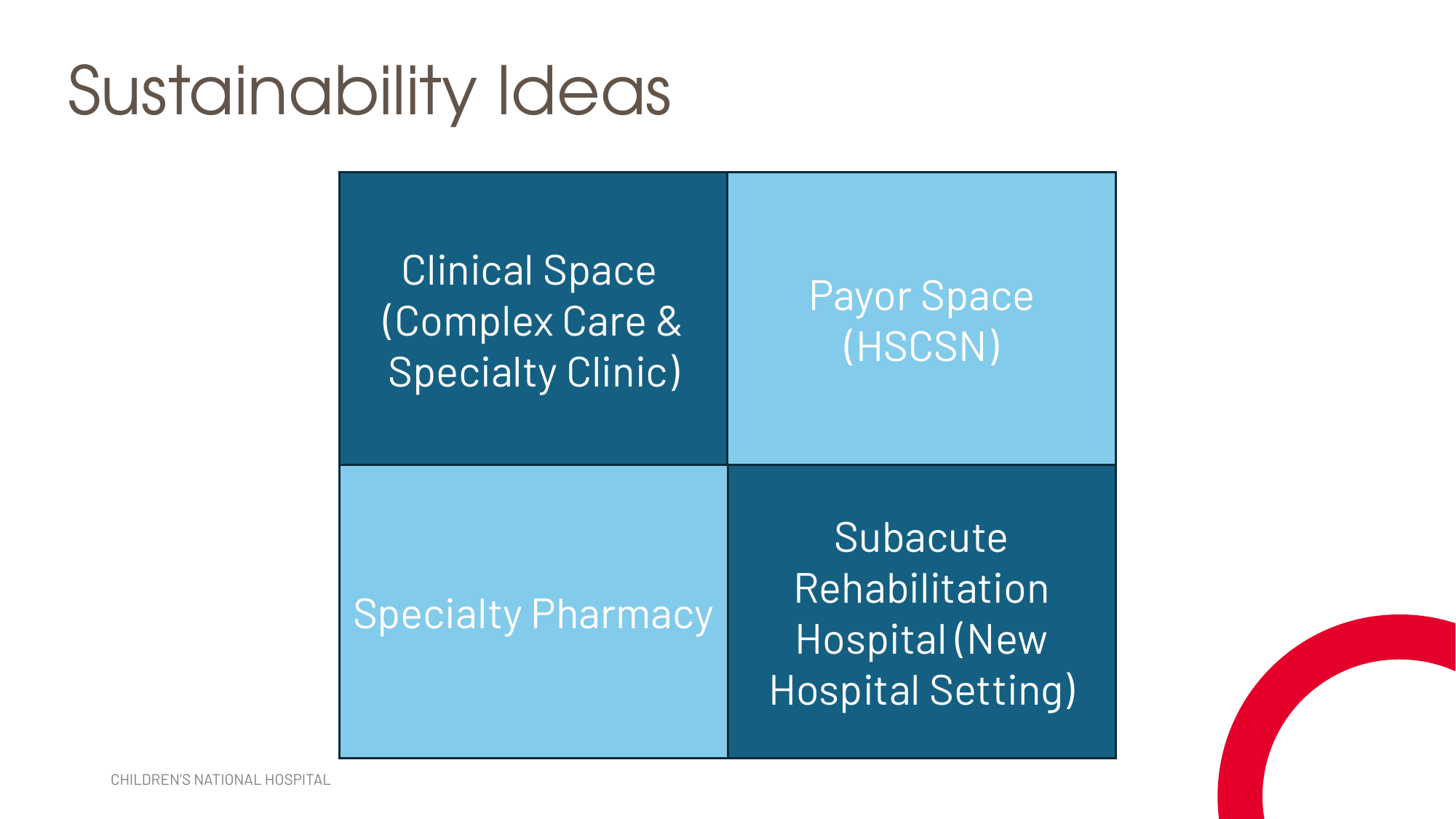

# Sustainability Ideas
Clinical Space
(Complex Care & Specialty Clinic)
Payor Space (HSCSN)
Specialty Pharmacy
Subacute Rehabilitation Hospital (New Hospital Setting)